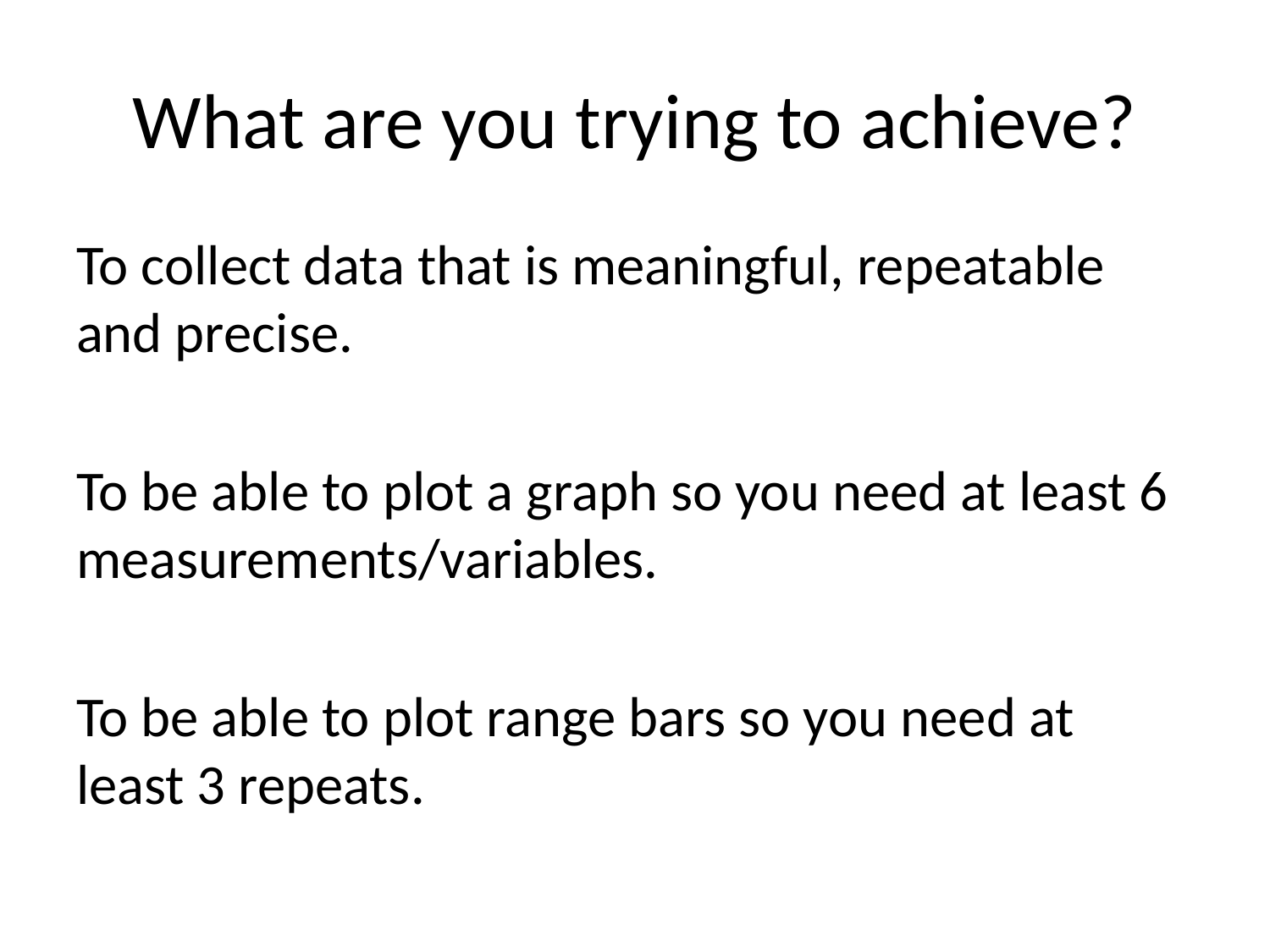

# What are you trying to achieve?
To collect data that is meaningful, repeatable and precise.

To be able to plot a graph so you need at least 6 measurements/variables.

To be able to plot range bars so you need at least 3 repeats.